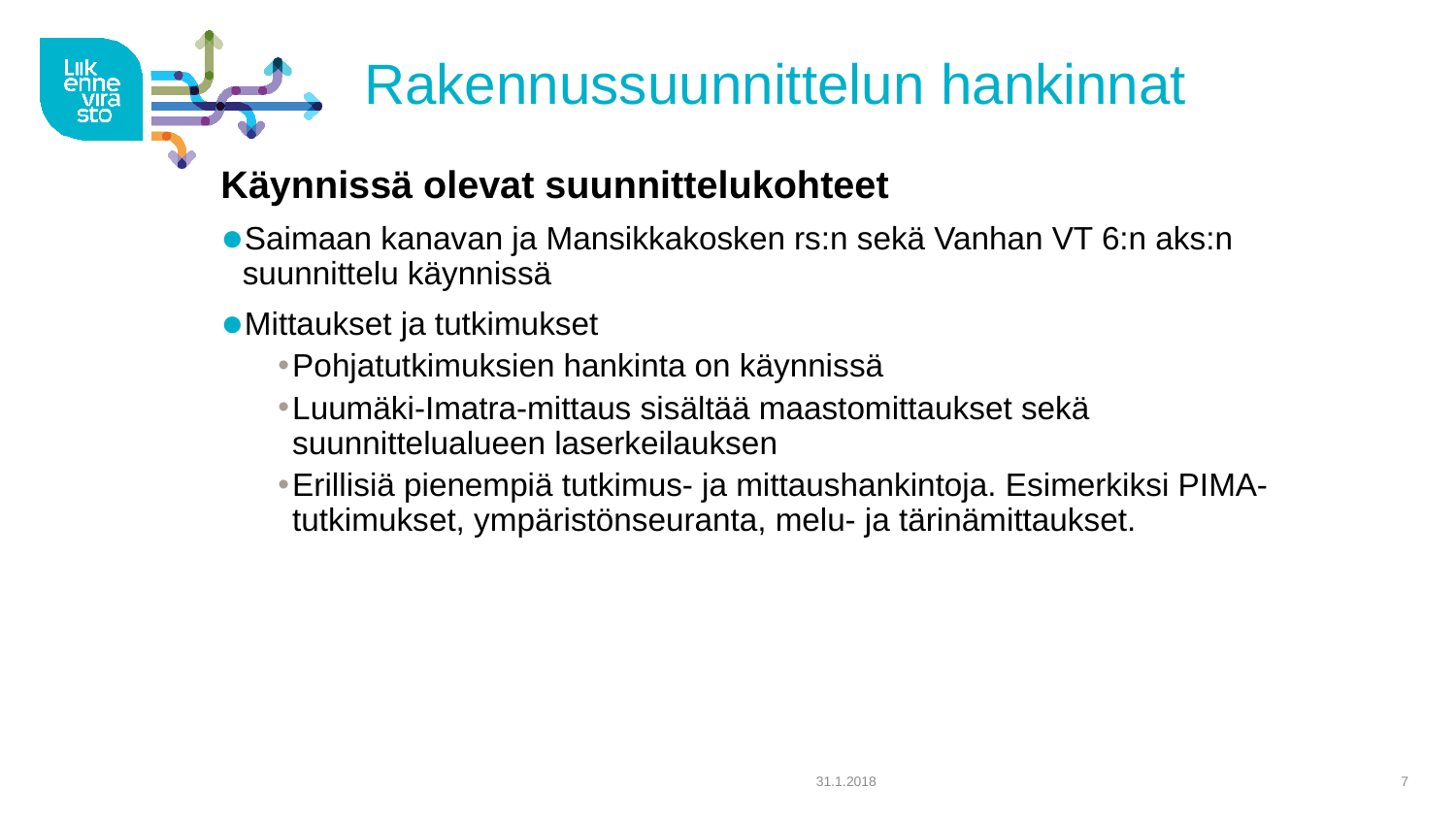

# Rakennussuunnittelun hankinnat
Käynnissä olevat suunnittelukohteet
Saimaan kanavan ja Mansikkakosken rs:n sekä Vanhan VT 6:n aks:n suunnittelu käynnissä
Mittaukset ja tutkimukset
Pohjatutkimuksien hankinta on käynnissä
Luumäki-Imatra-mittaus sisältää maastomittaukset sekä suunnittelualueen laserkeilauksen
Erillisiä pienempiä tutkimus- ja mittaushankintoja. Esimerkiksi PIMA-tutkimukset, ympäristönseuranta, melu- ja tärinämittaukset.

31.1.2018
7